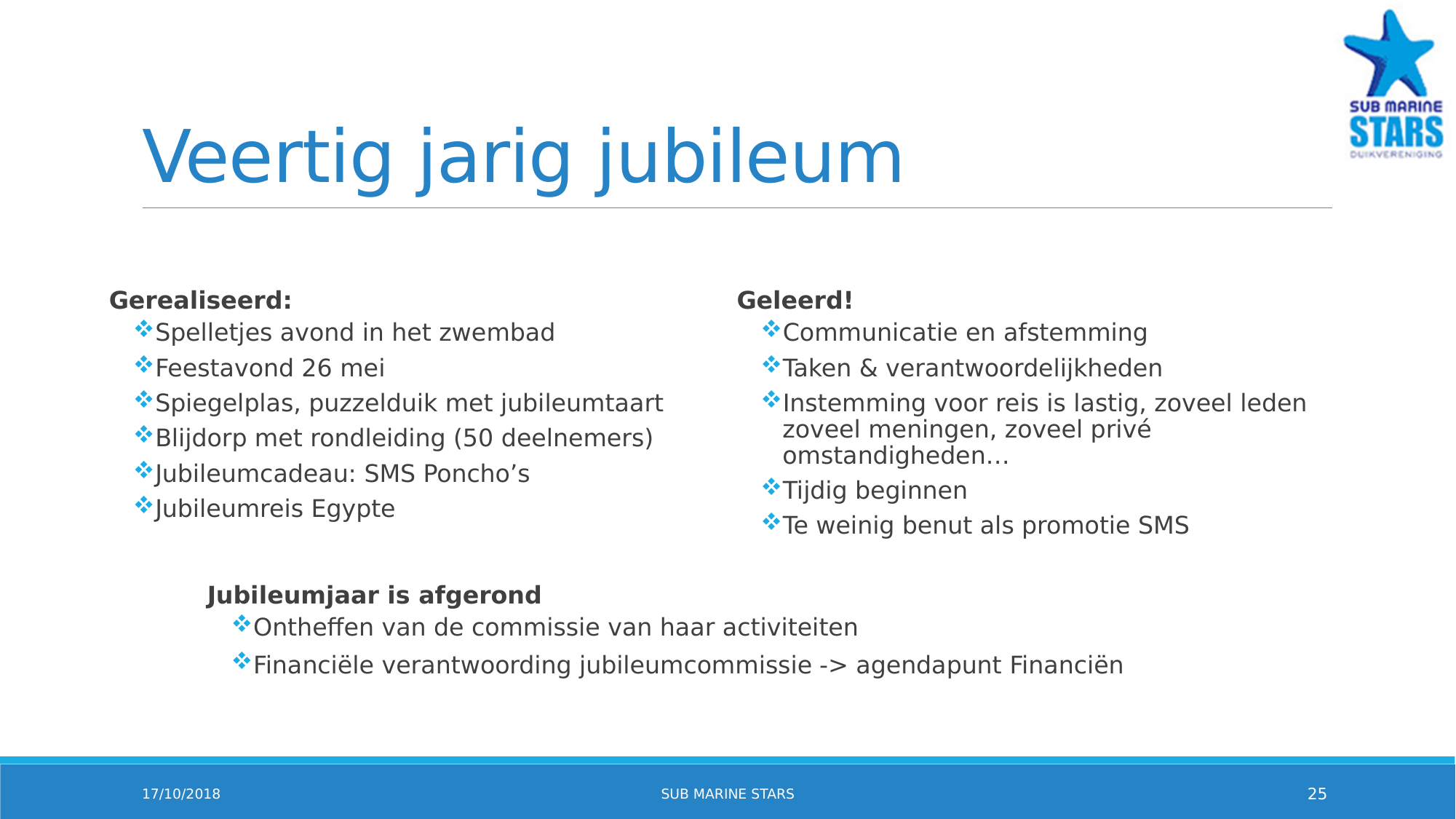

# Veertig jarig jubileum
Gerealiseerd:
Spelletjes avond in het zwembad
Feestavond 26 mei
Spiegelplas, puzzelduik met jubileumtaart
Blijdorp met rondleiding (50 deelnemers)
Jubileumcadeau: SMS Poncho’s
Jubileumreis Egypte

Geleerd!
Communicatie en afstemming
Taken & verantwoordelijkheden
Instemming voor reis is lastig, zoveel leden zoveel meningen, zoveel privé omstandigheden…
Tijdig beginnen
Te weinig benut als promotie SMS

Jubileumjaar is afgerond
Ontheffen van de commissie van haar activiteiten
Financiële verantwoording jubileumcommissie -> agendapunt Financiën
17/10/2018
Sub Marine Stars
25